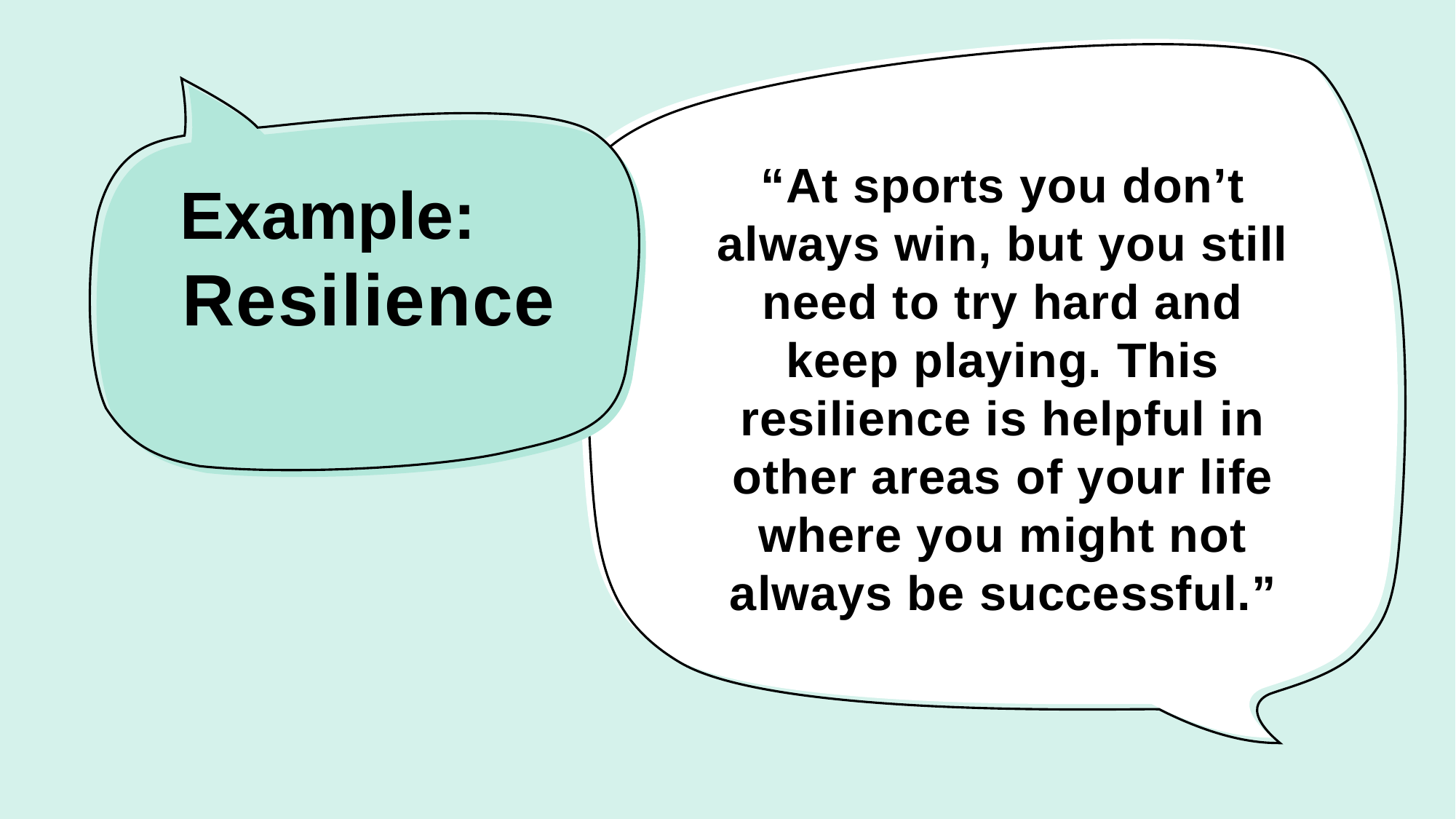

“At sports you don’t always win, but you still need to try hard and keep playing. This resilience is helpful in other areas of your life where you might not always be successful.”
Example:
# Resilience